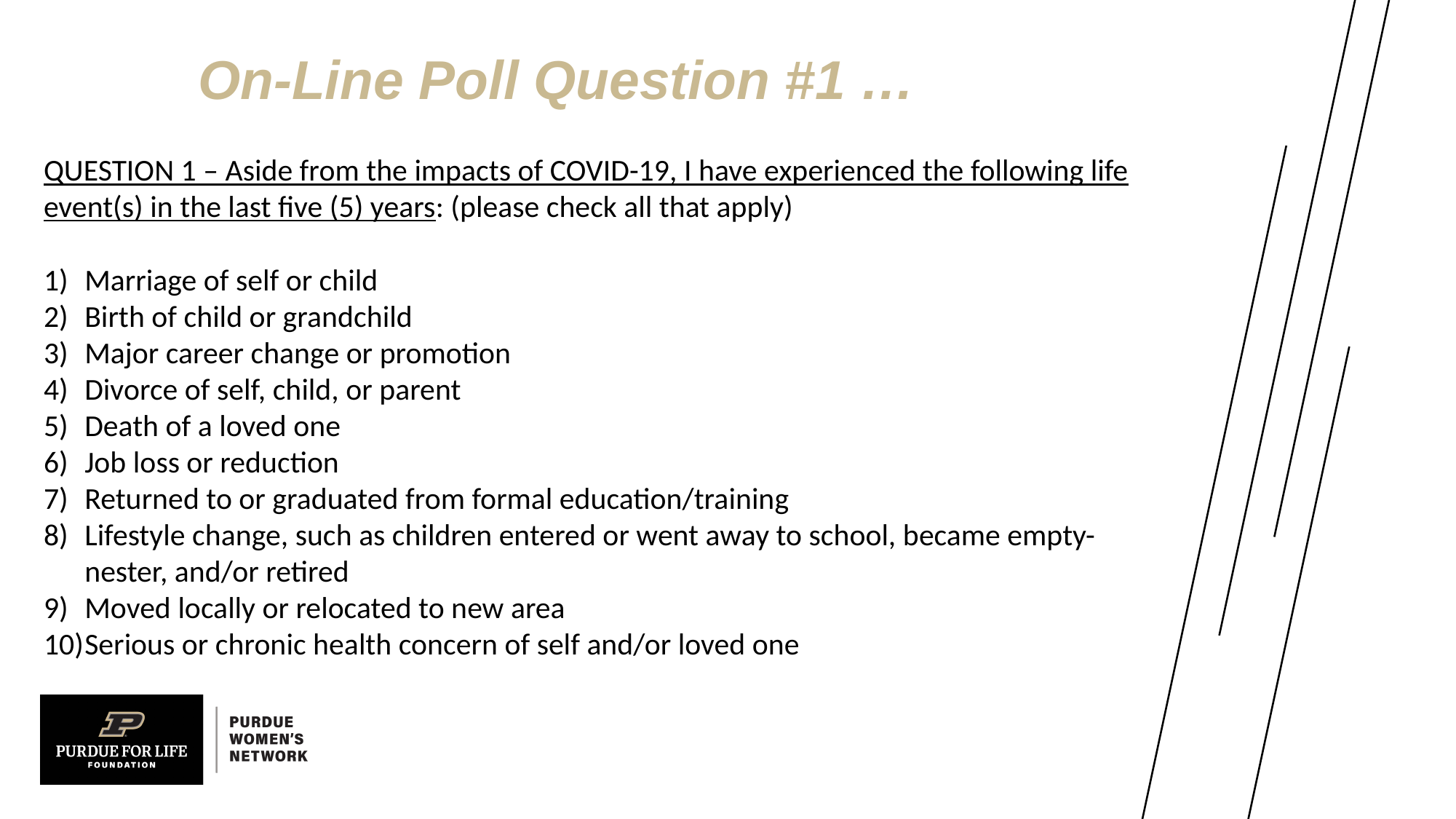

# On-Line Poll Question #1 …

QUESTION 1 – Aside from the impacts of COVID-19, I have experienced the following life event(s) in the last five (5) years: (please check all that apply)

Marriage of self or child
Birth of child or grandchild
Major career change or promotion
Divorce of self, child, or parent
Death of a loved one
Job loss or reduction
Returned to or graduated from formal education/training
Lifestyle change, such as children entered or went away to school, became empty-nester, and/or retired
Moved locally or relocated to new area
Serious or chronic health concern of self and/or loved one